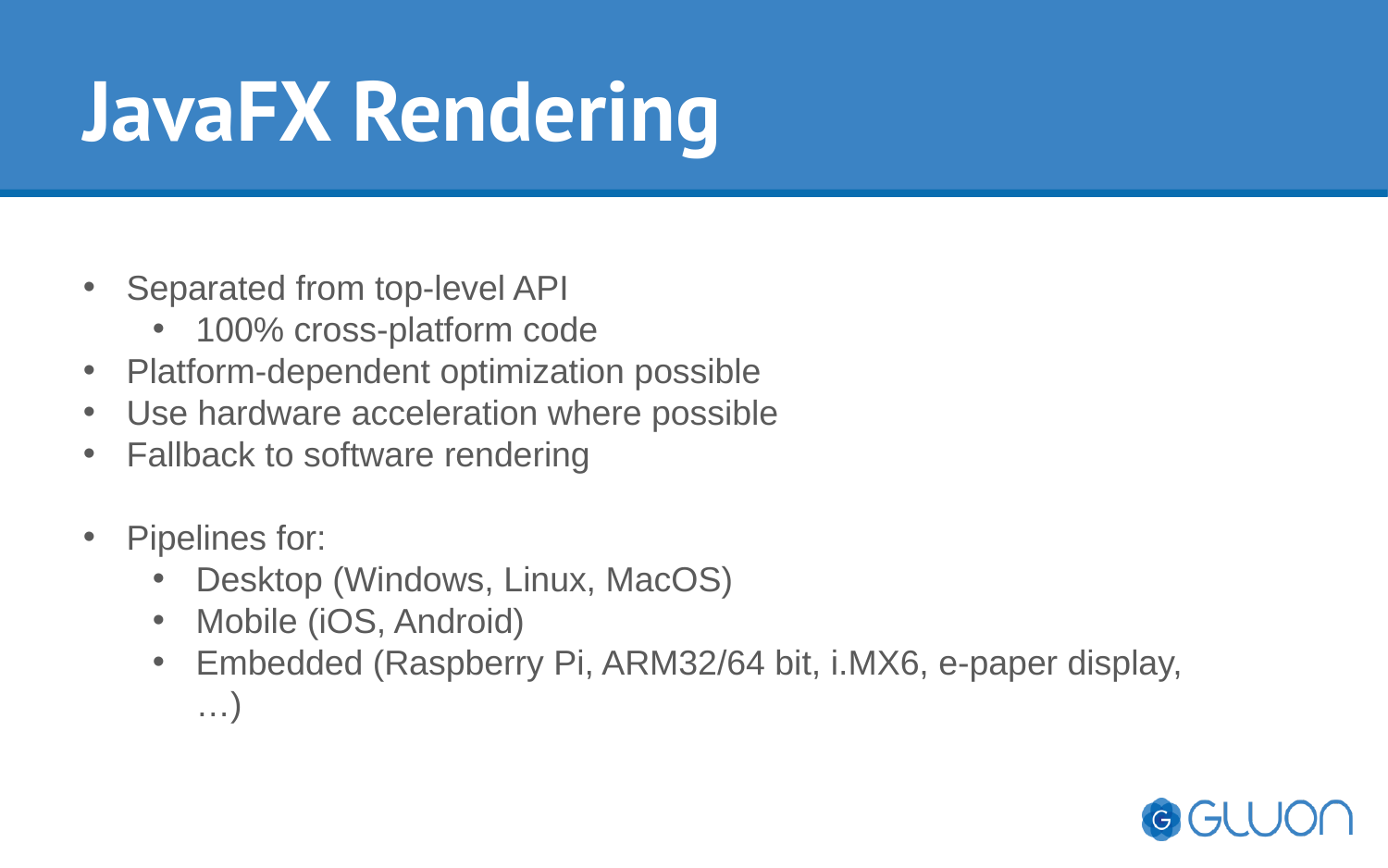

# JavaFX Rendering
Separated from top-level API
100% cross-platform code
Platform-dependent optimization possible
Use hardware acceleration where possible
Fallback to software rendering

Pipelines for:
Desktop (Windows, Linux, MacOS)
Mobile (iOS, Android)
Embedded (Raspberry Pi, ARM32/64 bit, i.MX6, e-paper display,…)